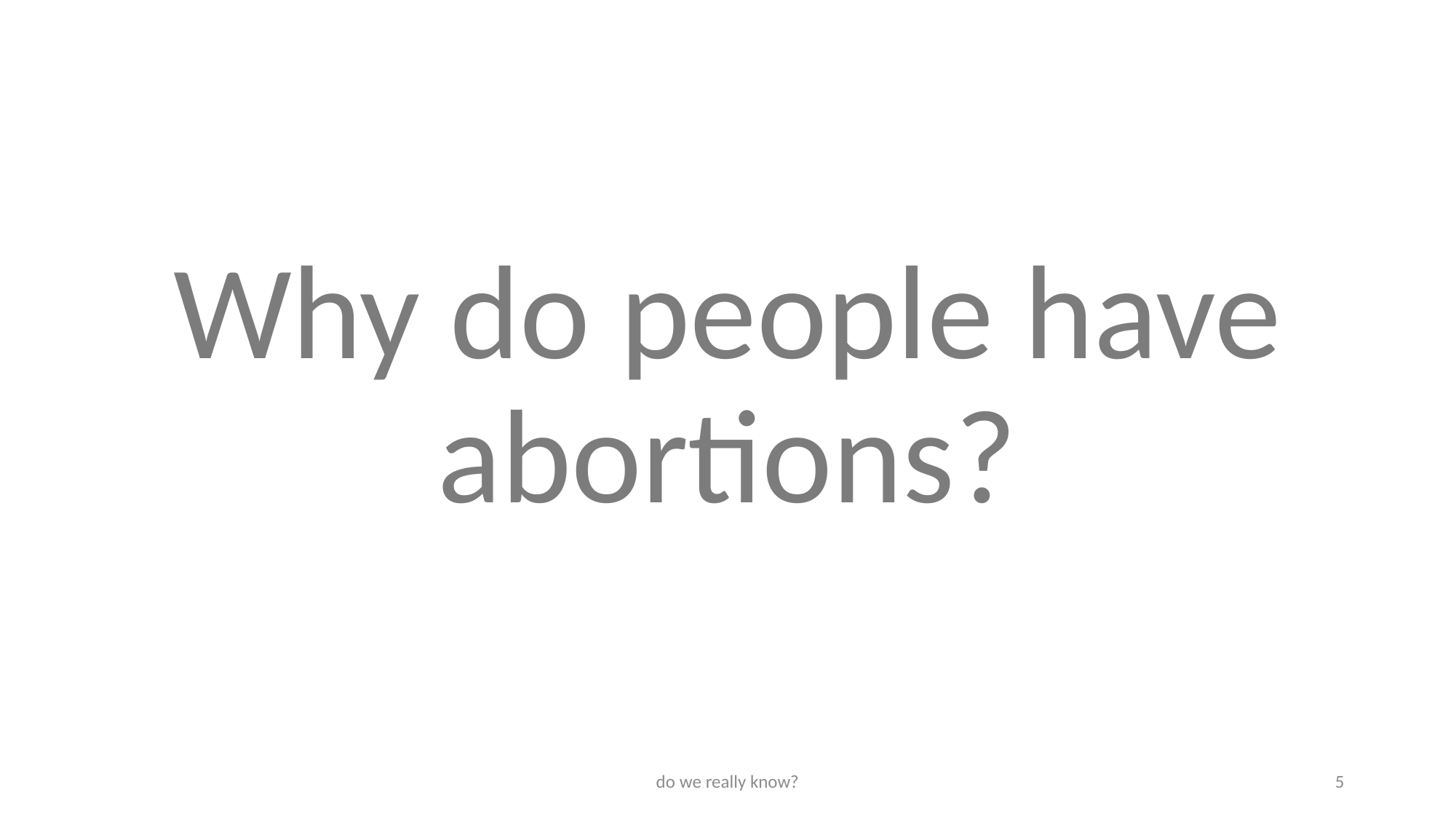

# Why do people have abortions?
do we really know?
5